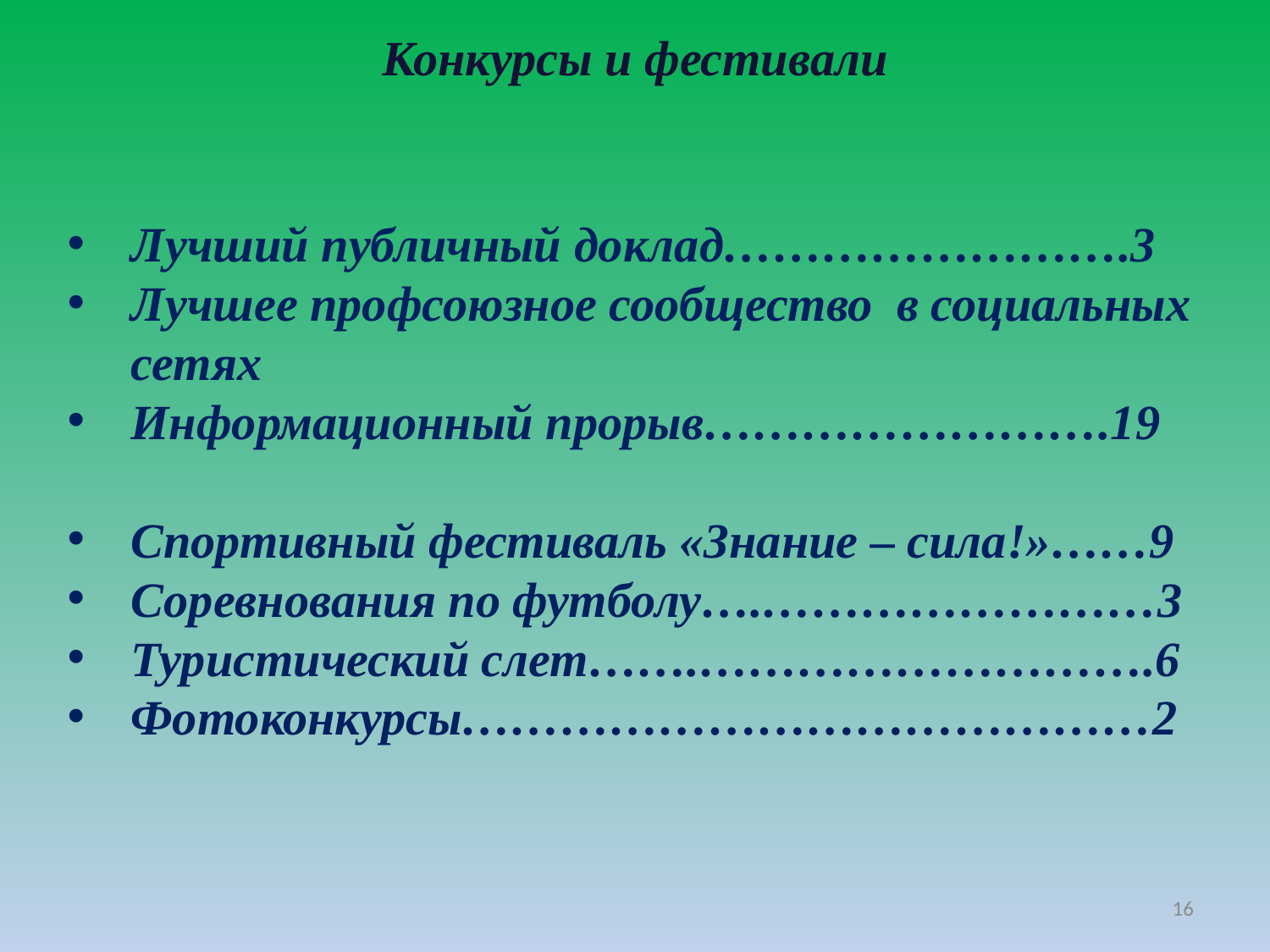

Конкурсы и фестивали
Лучший публичный доклад…………………….3
Лучшее профсоюзное сообщество  в социальных сетях
Информационный прорыв…………………….19

Спортивный фестиваль «Знание – сила!»……9
Соревнования по футболу….……………………3
Туристический слет…….……………………….6
Фотоконкурсы……………………………………2

16